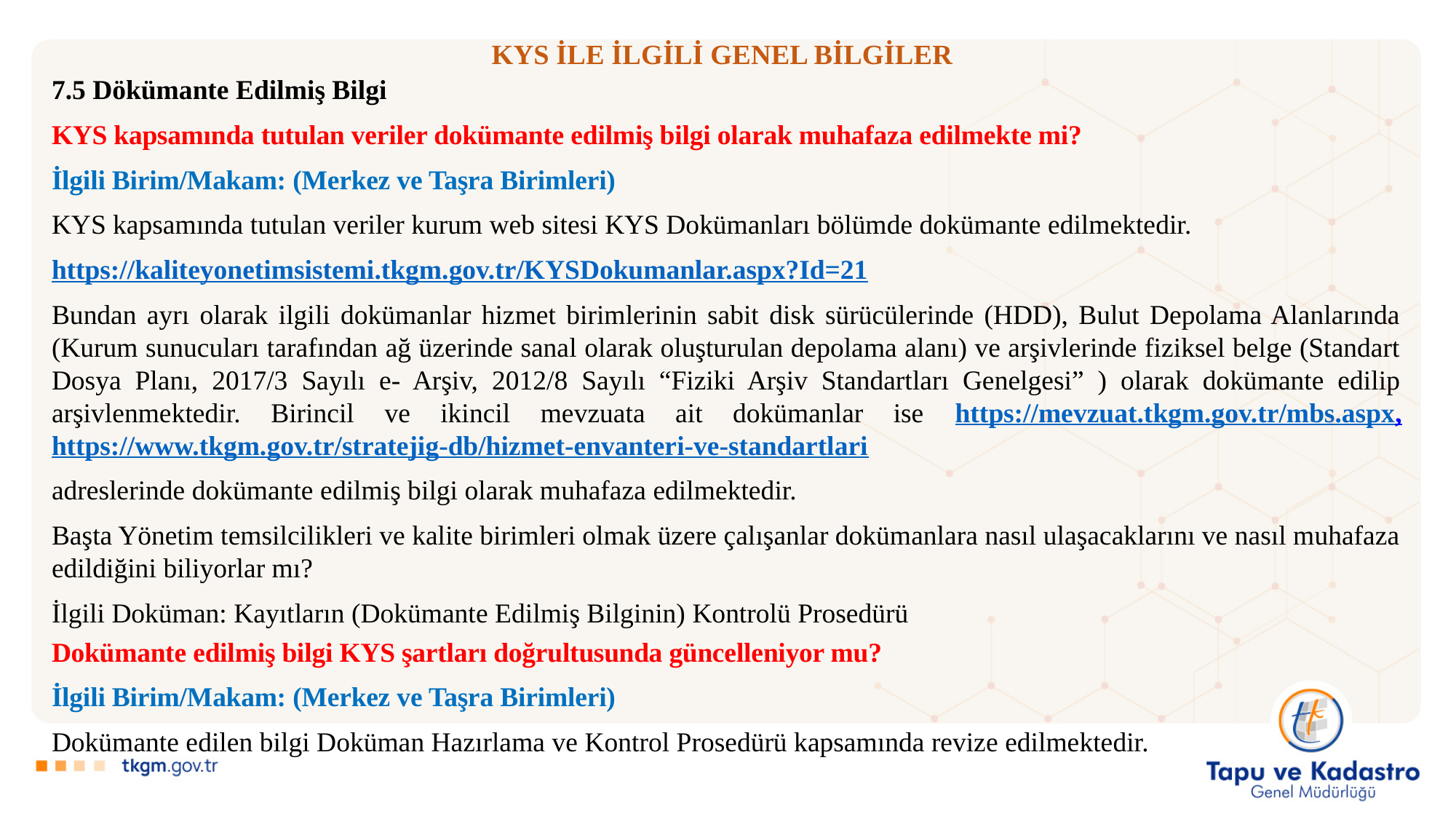

# KYS İLE İLGİLİ GENEL BİLGİLER
7.5 Dökümante Edilmiş Bilgi
KYS kapsamında tutulan veriler dokümante edilmiş bilgi olarak muhafaza edilmekte mi?
İlgili Birim/Makam: (Merkez ve Taşra Birimleri)
KYS kapsamında tutulan veriler kurum web sitesi KYS Dokümanları bölümde dokümante edilmektedir.
https://kaliteyonetimsistemi.tkgm.gov.tr/KYSDokumanlar.aspx?Id=21
Bundan ayrı olarak ilgili dokümanlar hizmet birimlerinin sabit disk sürücülerinde (HDD), Bulut Depolama Alanlarında (Kurum sunucuları tarafından ağ üzerinde sanal olarak oluşturulan depolama alanı) ve arşivlerinde fiziksel belge (Standart Dosya Planı, 2017/3 Sayılı e- Arşiv, 2012/8 Sayılı “Fiziki Arşiv Standartları Genelgesi” ) olarak dokümante edilip arşivlenmektedir. Birincil ve ikincil mevzuata ait dokümanlar ise https://mevzuat.tkgm.gov.tr/mbs.aspx, https://www.tkgm.gov.tr/stratejig-db/hizmet-envanteri-ve-standartlari
adreslerinde dokümante edilmiş bilgi olarak muhafaza edilmektedir.
Başta Yönetim temsilcilikleri ve kalite birimleri olmak üzere çalışanlar dokümanlara nasıl ulaşacaklarını ve nasıl muhafaza edildiğini biliyorlar mı?
İlgili Doküman: Kayıtların (Dokümante Edilmiş Bilginin) Kontrolü Prosedürü
Dokümante edilmiş bilgi KYS şartları doğrultusunda güncelleniyor mu?
İlgili Birim/Makam: (Merkez ve Taşra Birimleri)
Dokümante edilen bilgi Doküman Hazırlama ve Kontrol Prosedürü kapsamında revize edilmektedir.